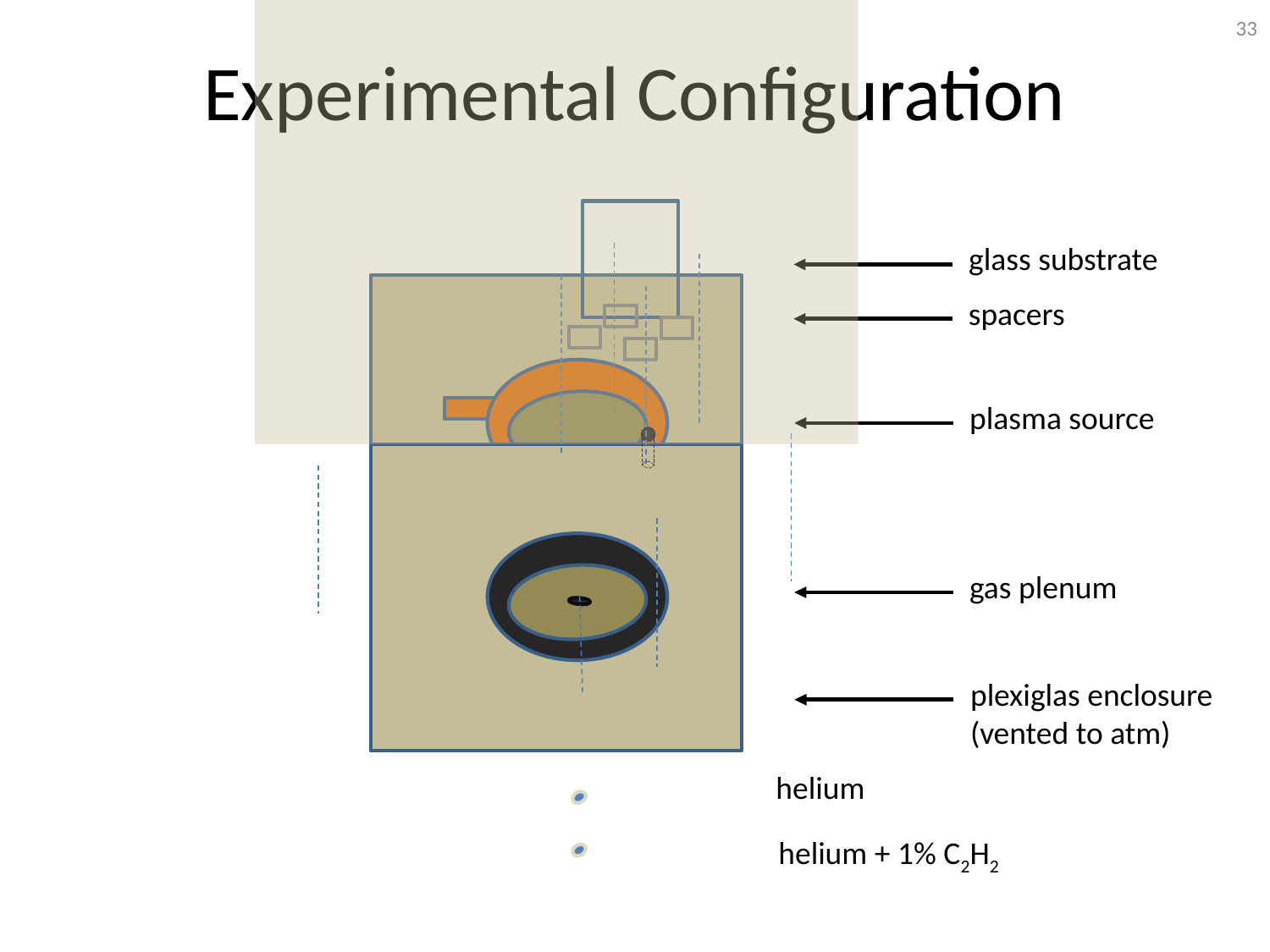

plexiglas enclosure
(vented to atm)
33
# Experimental Configuration

glass substrate
spacers

plasma source

helium

helium + 1% C2H2

gas plenum